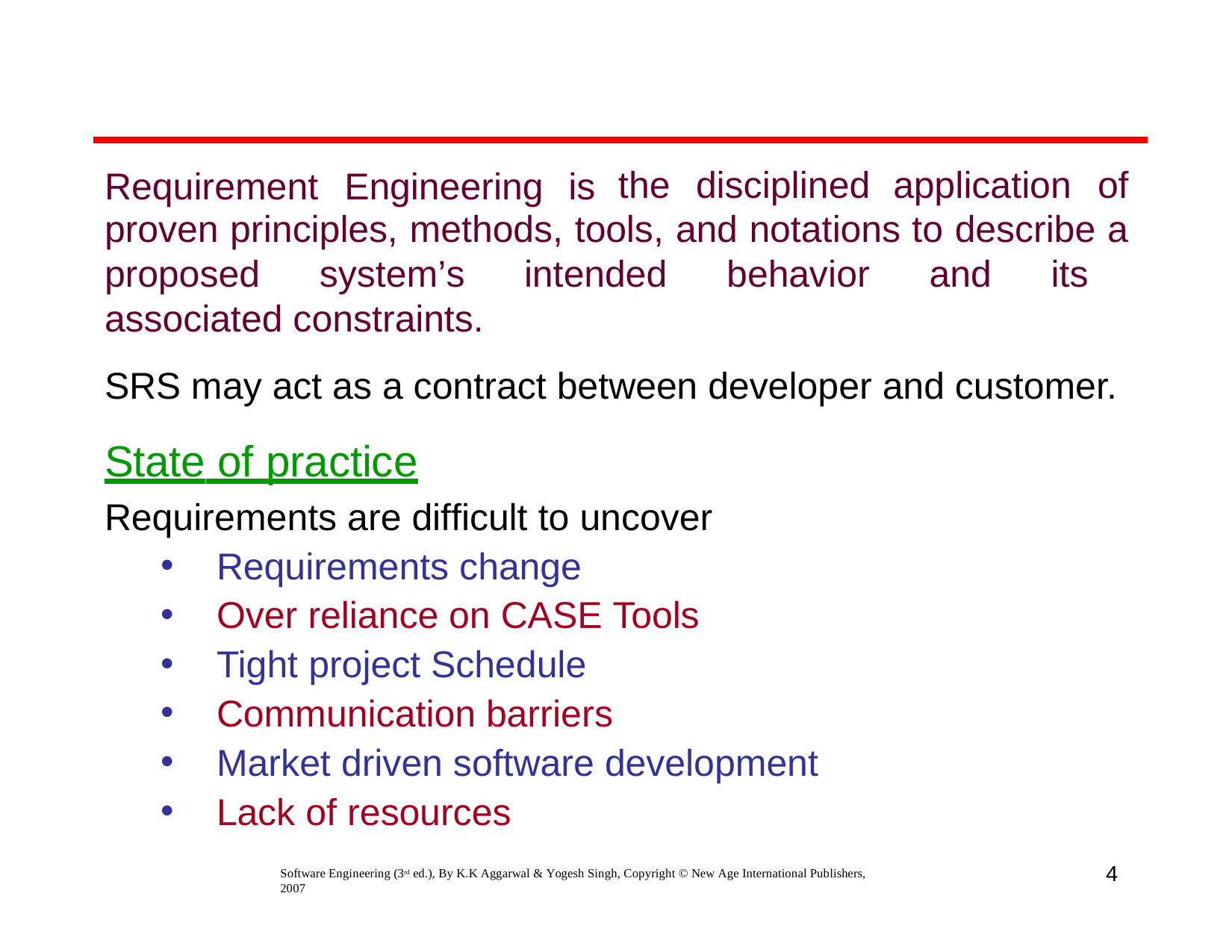

the	disciplined
application	of
Requirement	Engineering	is
proven principles, methods, tools, and notations to describe a proposed   system’s   intended   behavior   and   its   associated constraints.
SRS may act as a contract between developer and customer.
State of practice
Requirements are difficult to uncover
Requirements change
Over reliance on CASE Tools
Tight project Schedule
Communication barriers
Market driven software development
Lack of resources
4
Software Engineering (3rd  ed.), By K.K Aggarwal & Yogesh Singh, Copyright © New Age International Publishers, 2007